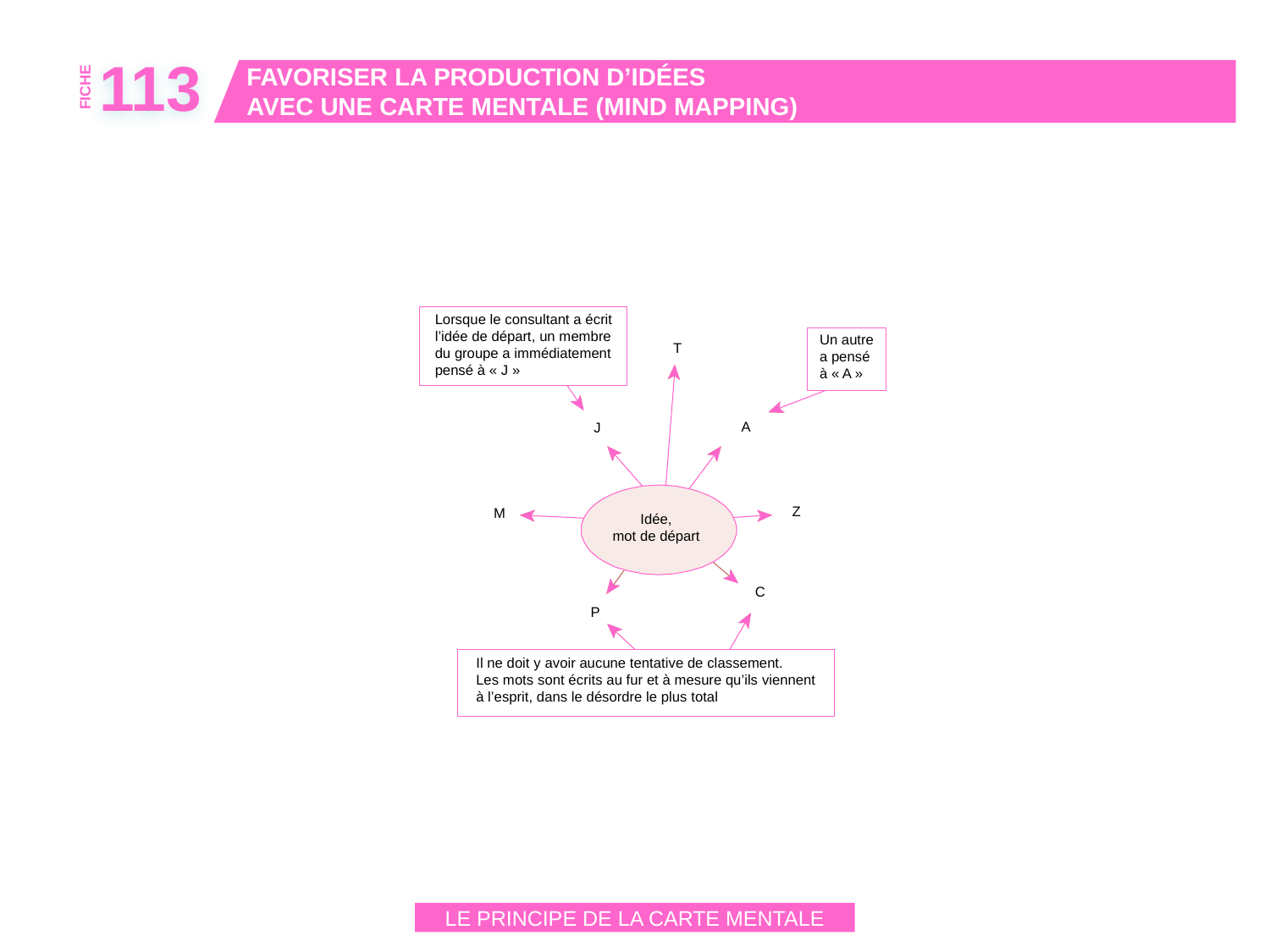

113

FAVORISER LA PRODUCTION D’IDÉES
AVEC UNE CARTE MENTALE (MIND MAPPING)
FICHE

Lorsque le consultant a écrit
l’idée de départ, un membre
du groupe a immédiatement
pensé à « J »

Un autre
a pensé
à « A »
T

A
J

Z
M

Idée,
mot de départ

C
P

Il ne doit y avoir aucune tentative de classement.
Les mots sont écrits au fur et à mesure qu’ils viennent
à l’esprit, dans le désordre le plus total
LE PRINCIPE DE LA CARTE MENTALE